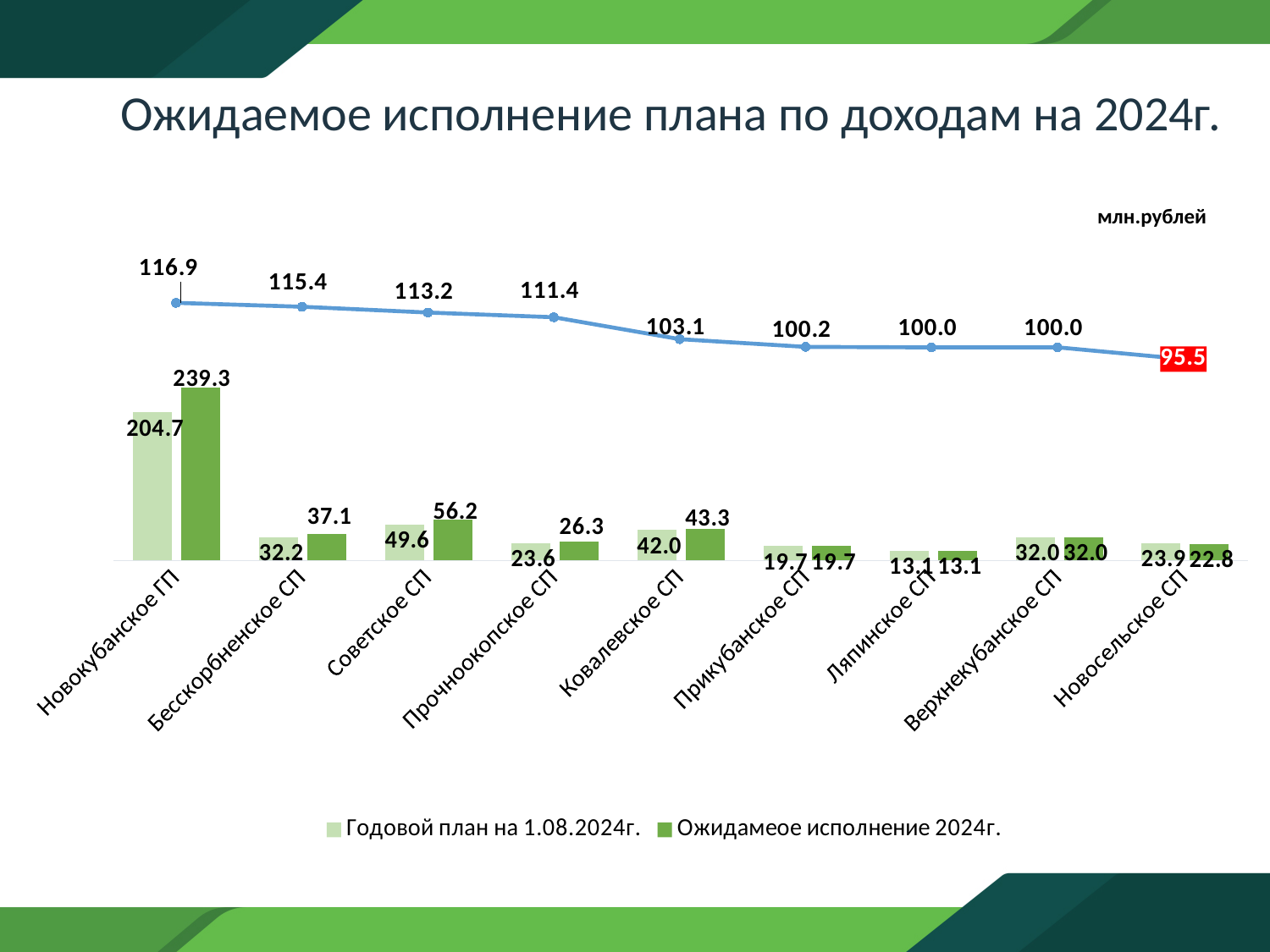

Ожидаемое исполнение плана по доходам на 2024г.
млн.рублей

### Chart

| Category |  |
|---|---|
| Новокубанское ГП | 116.91686487898197 |
| Бесскорбненское СП | 115.43160219985448 |
| Советское СП | 113.22844800552117 |
| Прочноокопское СП | 111.44163163898304 |
| Ковалевское СП | 103.09703447539096 |
| Прикубанское СП | 100.17814076822344 |
| Ляпинское СП | 99.9606361459542 |
| Верхнекубанское СП | 100.00714588579172 |
| Новосельское СП | 95.52402144518828 |

### Chart

| Category | Годовой план на 1.08.2024г. | Ожидамеое исполнение 2024г. |
|---|---|---|
| Новокубанское ГП | 204.69265292000003 | 239.32023243167998 |
| Бесскорбненское СП | 32.1594 | 37.12211067786 |
| Советское СП | 49.627 | 56.19188189169999 |
| Прочноокопское СП | 23.6 | 26.3002250668 |
| Ковалевское СП | 42.04776100000001 | 43.3499946543 |
| Прикубанское СП | 19.702600000000004 | 19.737698362999996 |
| Ляпинское СП | 13.1 | 13.094843335119998 |
| Верхнекубанское СП | 31.9539 | 31.9561833892 |
| Новосельское СП | 23.9 | 22.830241125399997 |